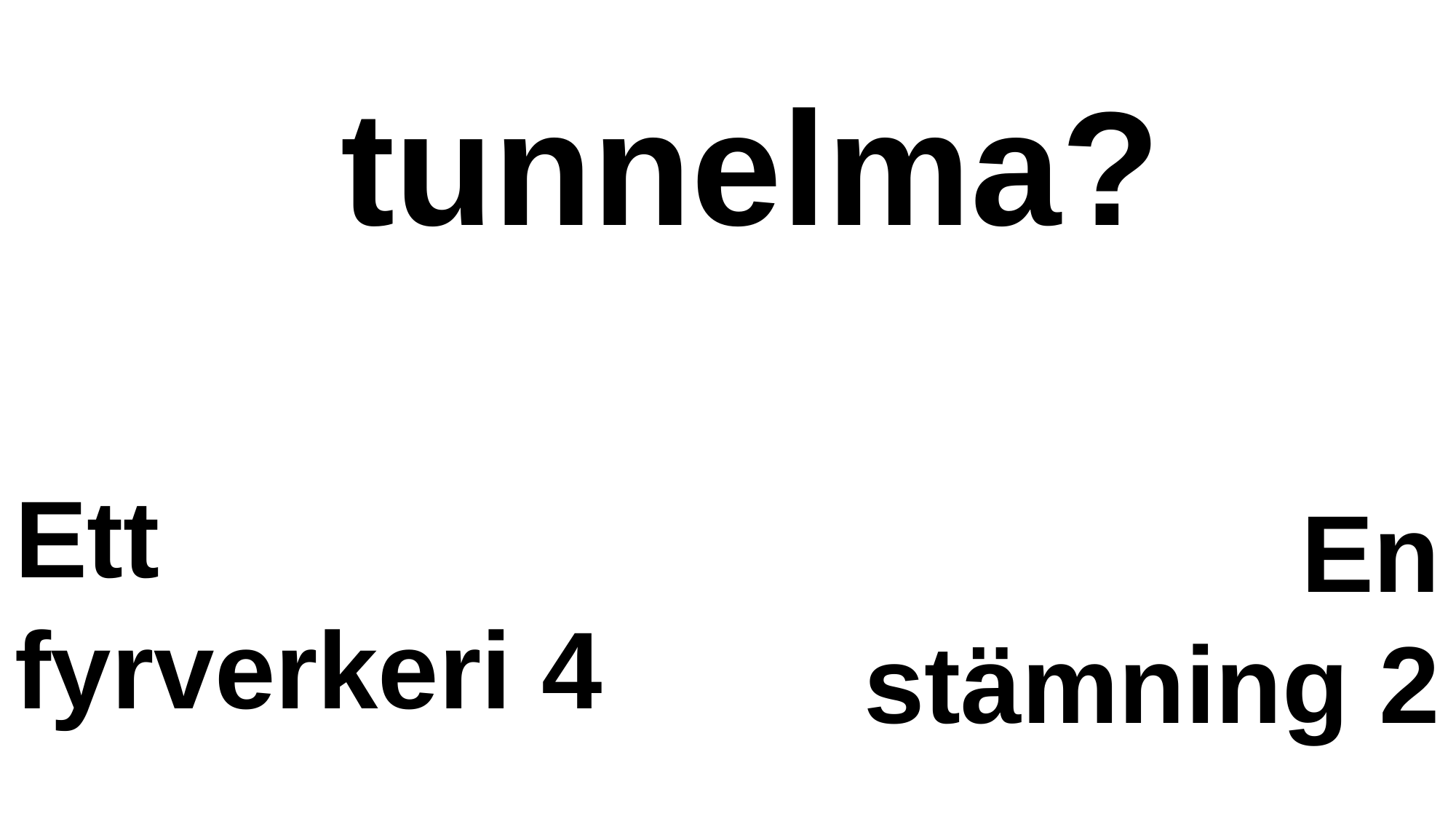

# tunnelma?
Ett fyrverkeri 4
En stämning 2